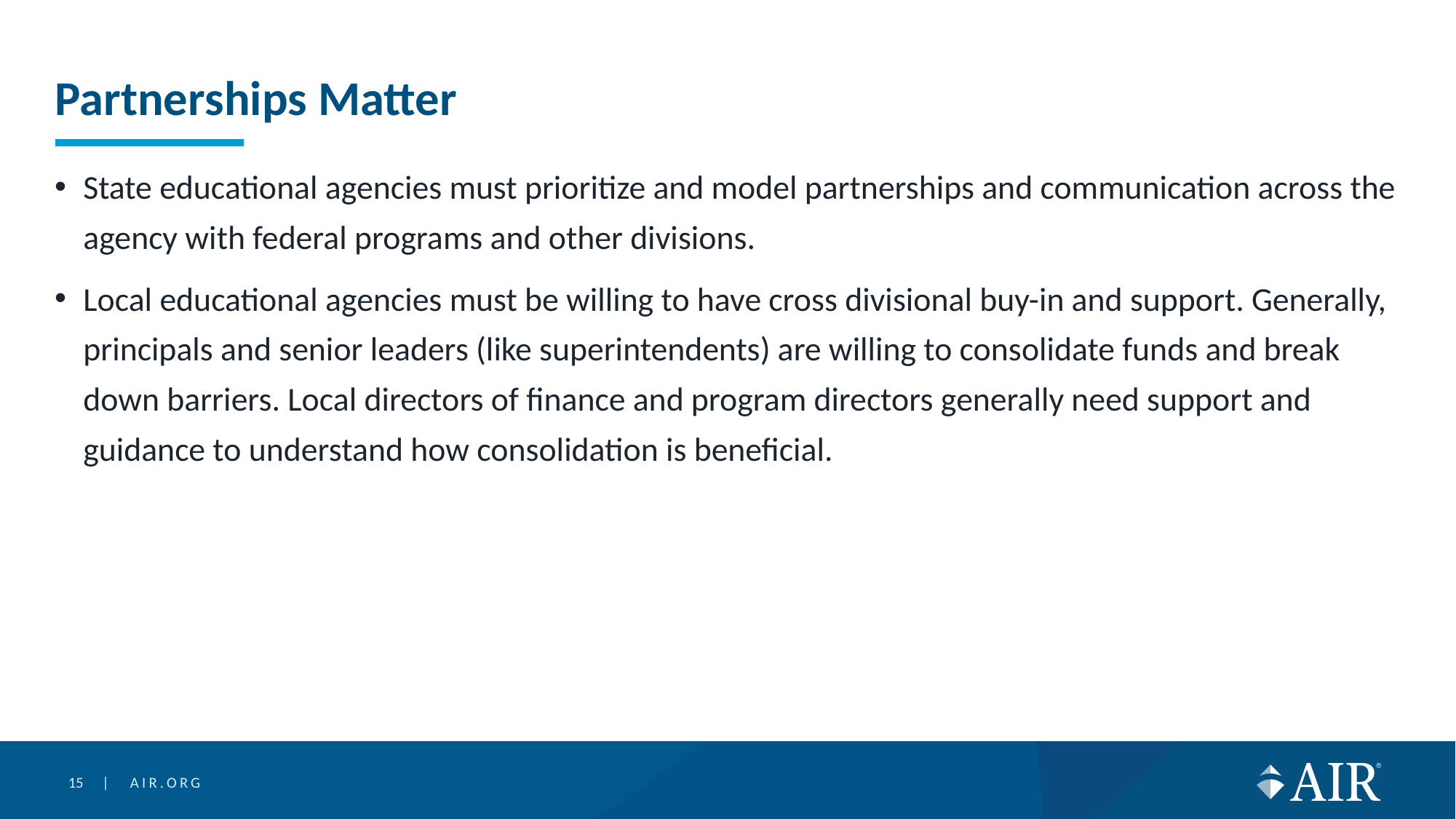

# Partnerships Matter
State educational agencies must prioritize and model partnerships and communication across the agency with federal programs and other divisions.
Local educational agencies must be willing to have cross divisional buy-in and support. Generally, principals and senior leaders (like superintendents) are willing to consolidate funds and break down barriers. Local directors of finance and program directors generally need support and guidance to understand how consolidation is beneficial.
15